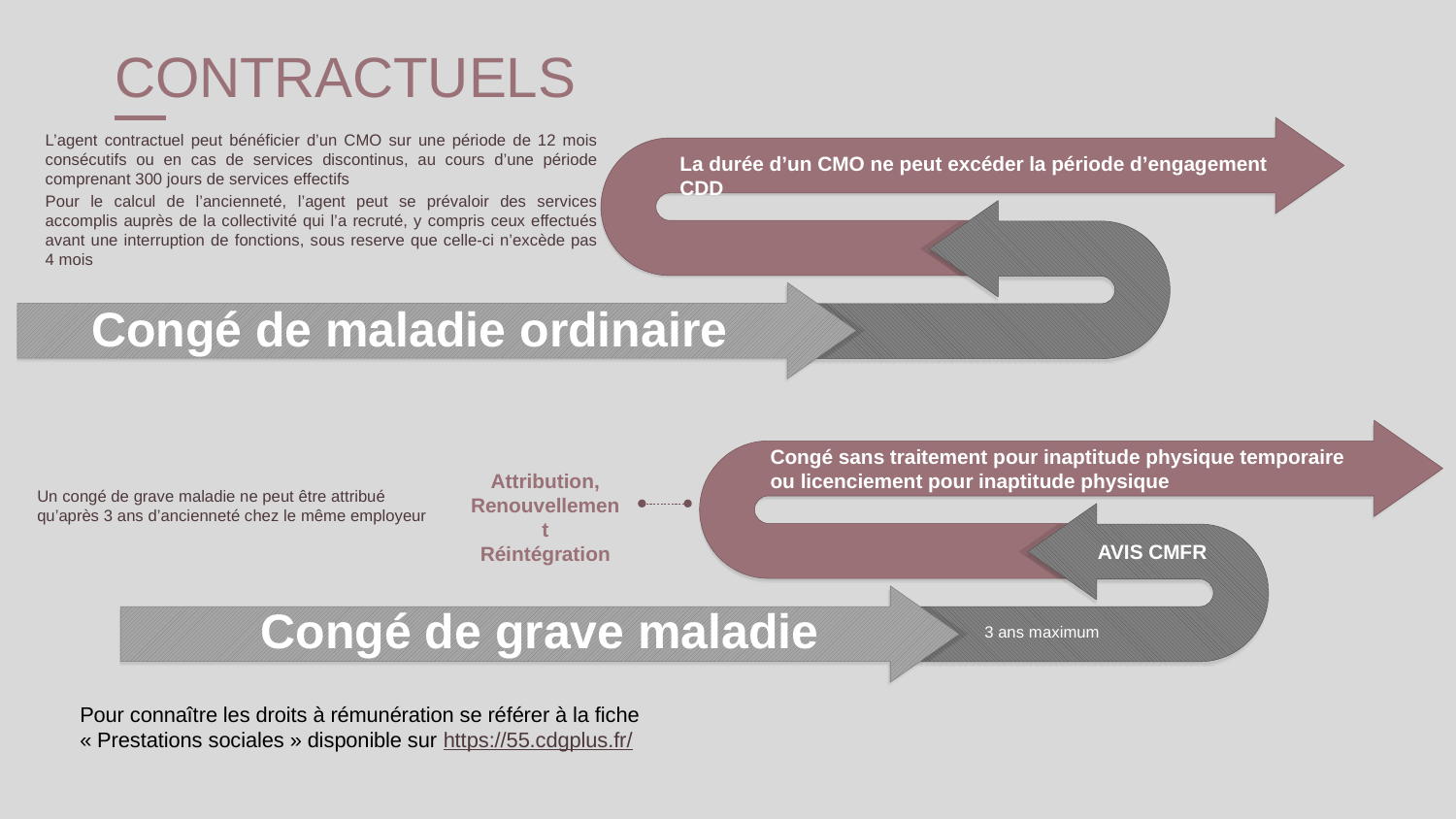

# CONTRACTUELS

L’agent contractuel peut bénéficier d’un CMO sur une période de 12 mois consécutifs ou en cas de services discontinus, au cours d’une période comprenant 300 jours de services effectifs
Pour le calcul de l’ancienneté, l’agent peut se prévaloir des services accomplis auprès de la collectivité qui l’a recruté, y compris ceux effectués avant une interruption de fonctions, sous reserve que celle-ci n’excède pas 4 mois
La durée d’un CMO ne peut excéder la période d’engagement CDD

Congé de maladie ordinaire

Congé sans traitement pour inaptitude physique temporaire ou licenciement pour inaptitude physique
Attribution, Renouvellement
Réintégration
Un congé de grave maladie ne peut être attribué
qu’après 3 ans d’ancienneté chez le même employeur

AVIS CMFR

Congé de grave maladie
3 ans maximum
Pour connaître les droits à rémunération se référer à la fiche
« Prestations sociales » disponible sur https://55.cdgplus.fr/